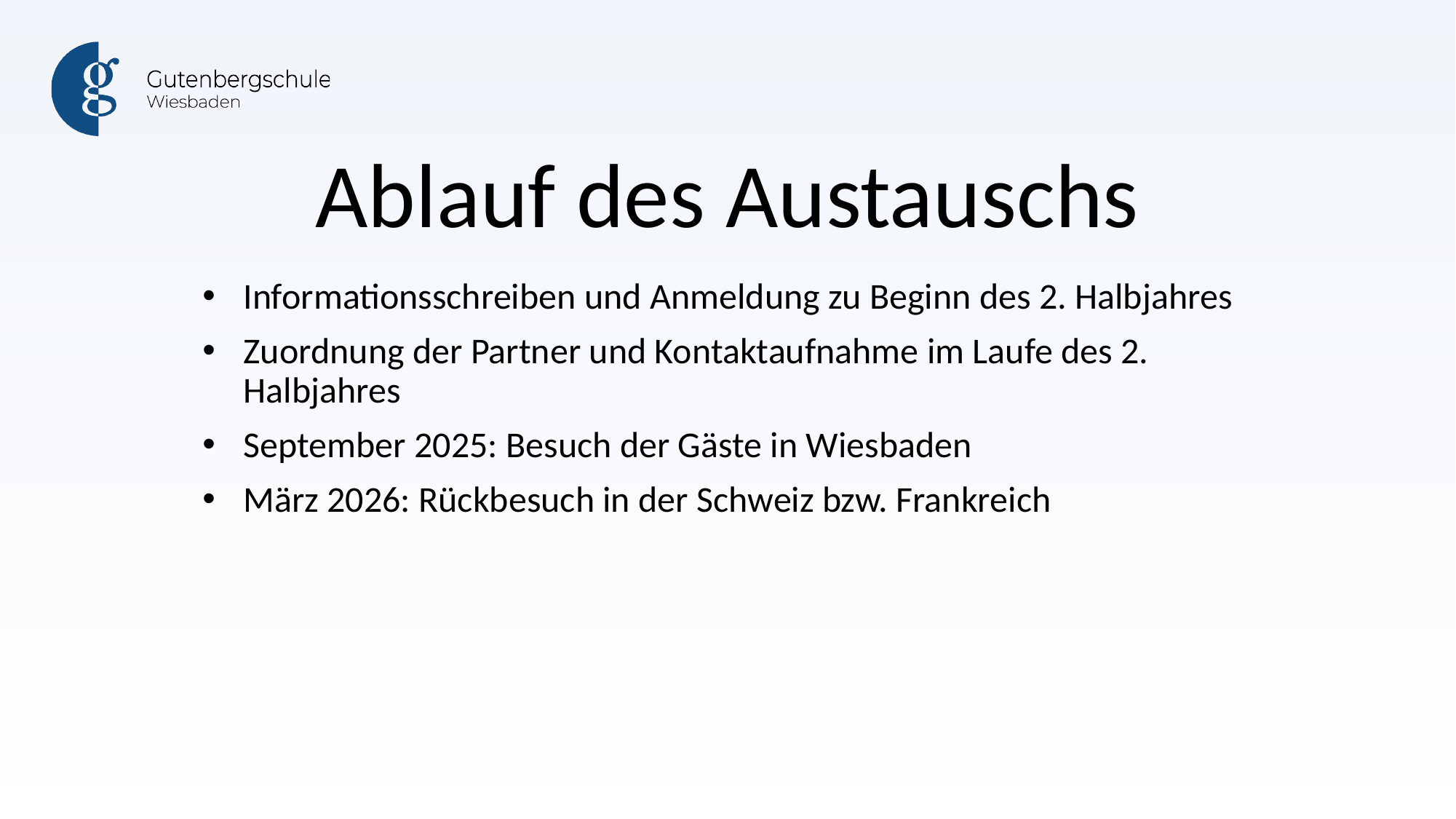

# Ablauf des Austauschs
Informationsschreiben und Anmeldung zu Beginn des 2. Halbjahres
Zuordnung der Partner und Kontaktaufnahme im Laufe des 2. Halbjahres
September 2025: Besuch der Gäste in Wiesbaden
März 2026: Rückbesuch in der Schweiz bzw. Frankreich